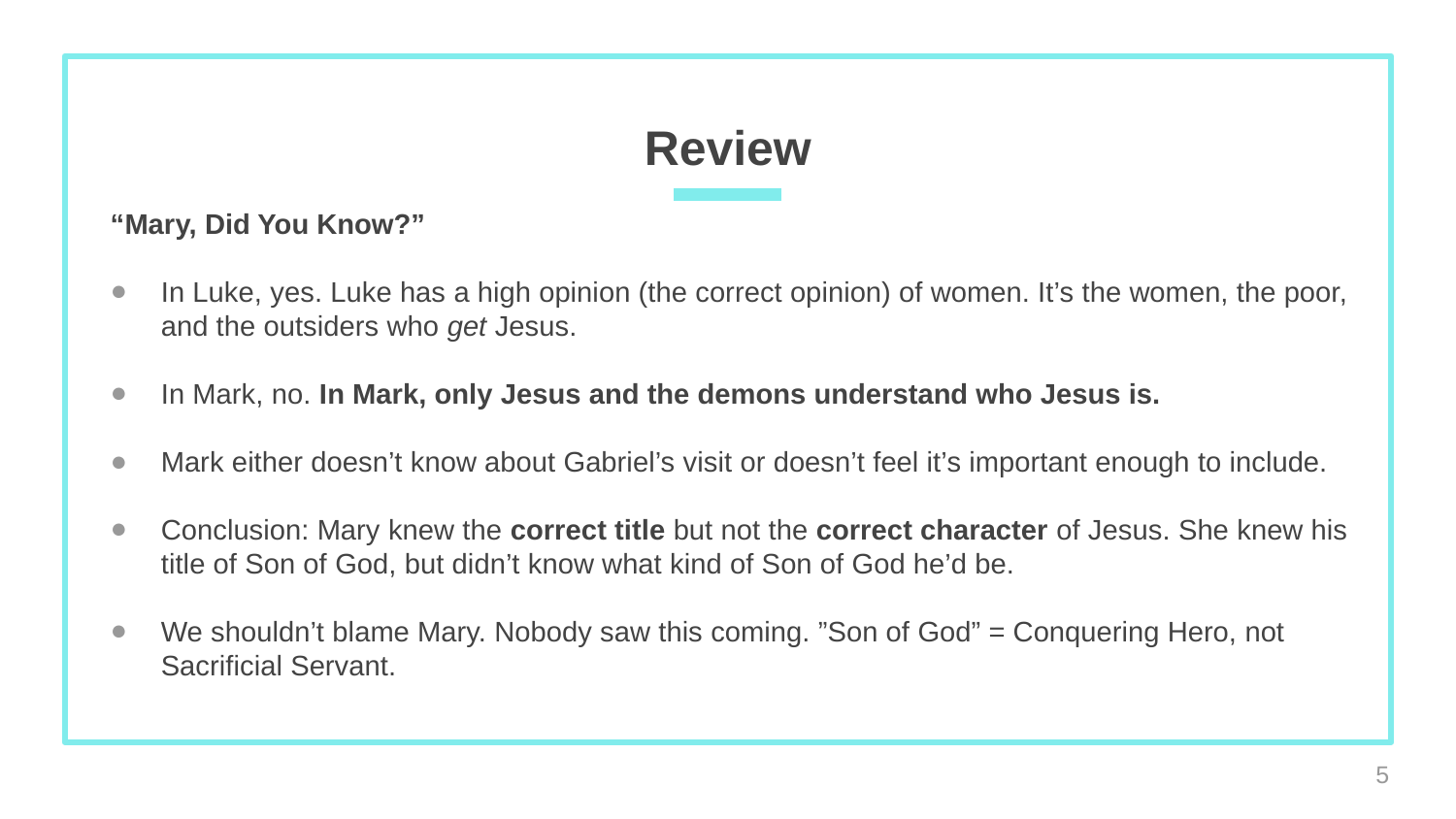

# Review
“Mary, Did You Know?”

In Luke, yes. Luke has a high opinion (the correct opinion) of women. It’s the women, the poor, and the outsiders who get Jesus.

In Mark, no. In Mark, only Jesus and the demons understand who Jesus is.

Mark either doesn’t know about Gabriel’s visit or doesn’t feel it’s important enough to include.

Conclusion: Mary knew the correct title but not the correct character of Jesus. She knew his title of Son of God, but didn’t know what kind of Son of God he’d be.

We shouldn’t blame Mary. Nobody saw this coming. ”Son of God” = Conquering Hero, not Sacrificial Servant.

5